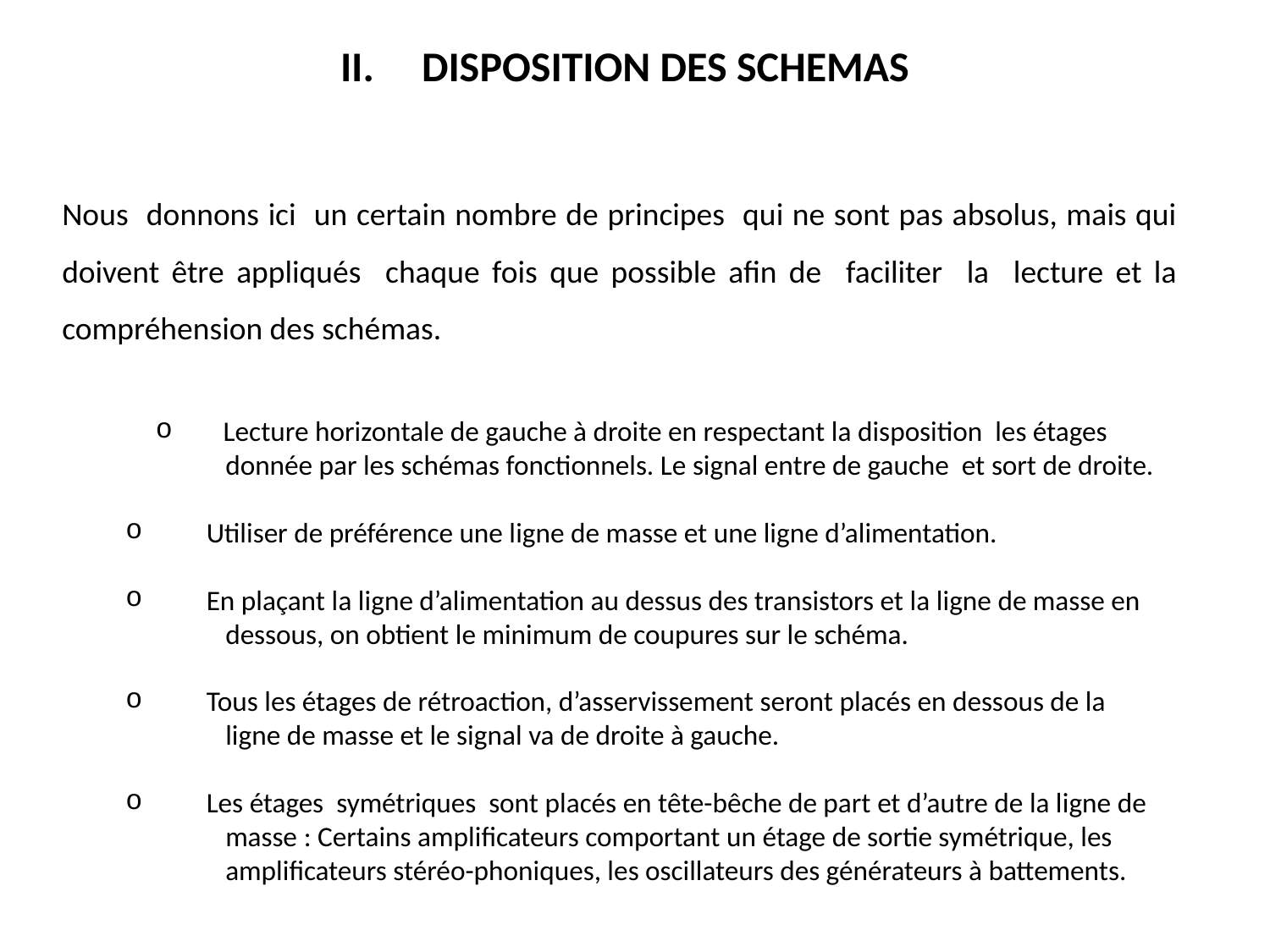

# II.     DISPOSITION DES SCHEMAS
Nous  donnons ici  un certain nombre de principes  qui ne sont pas absolus, mais qui doivent être appliqués  chaque fois que possible afin de  faciliter  la  lecture et la compréhension des schémas.
        Lecture horizontale de gauche à droite en respectant la disposition  les étages
           donnée par les schémas fonctionnels. Le signal entre de gauche  et sort de droite.
        Utiliser de préférence une ligne de masse et une ligne d’alimentation.

        En plaçant la ligne d’alimentation au dessus des transistors et la ligne de masse en
           dessous, on obtient le minimum de coupures sur le schéma.

        Tous les étages de rétroaction, d’asservissement seront placés en dessous de la
           ligne de masse et le signal va de droite à gauche.

        Les étages  symétriques  sont placés en tête-bêche de part et d’autre de la ligne de
           masse : Certains amplificateurs comportant un étage de sortie symétrique, les
           amplificateurs stéréo-phoniques, les oscillateurs des générateurs à battements.